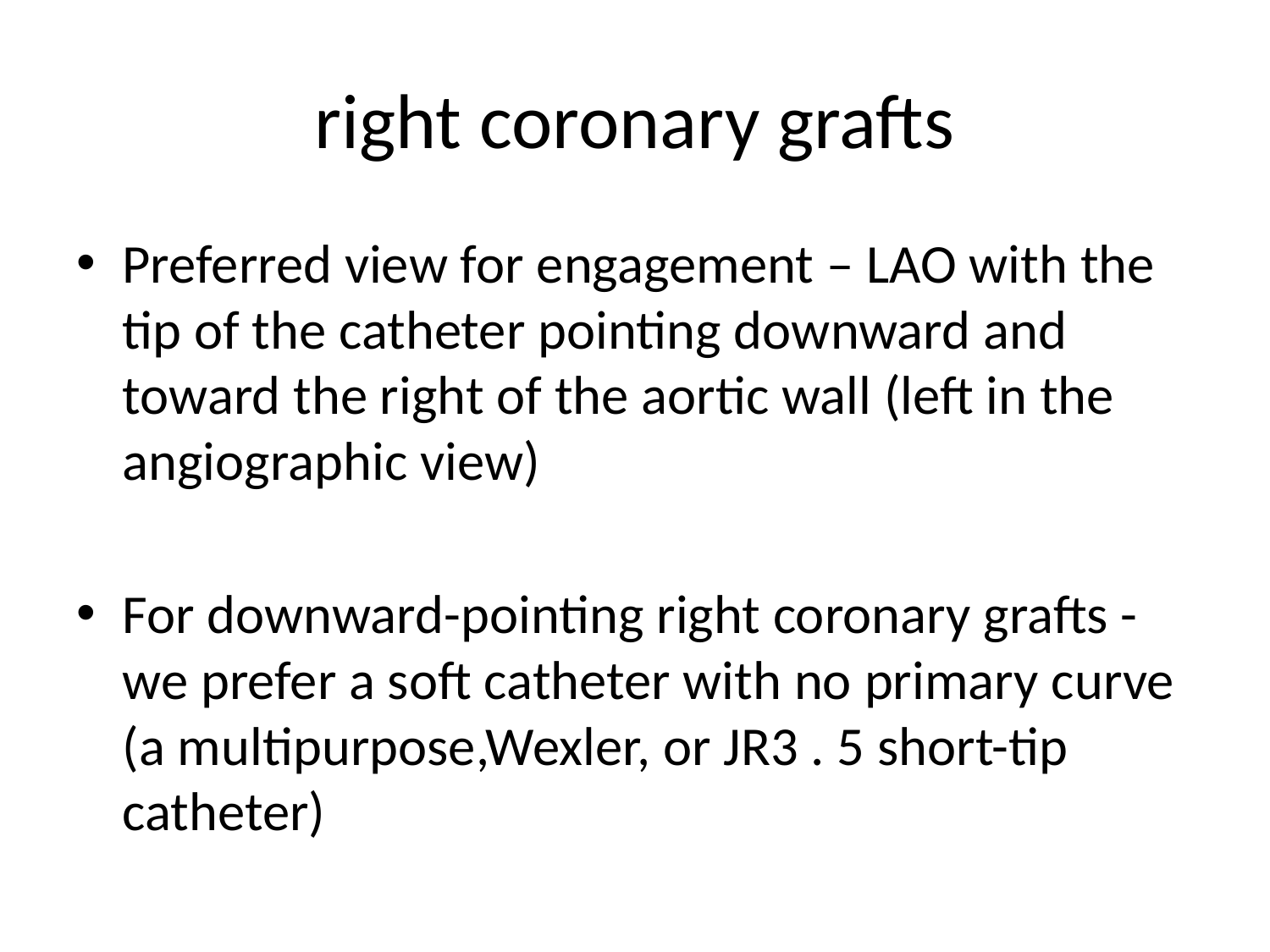

# right coronary grafts
Preferred view for engagement – LAO with the tip of the catheter pointing downward and toward the right of the aortic wall (left in the angiographic view)

For downward-pointing right coronary grafts - we prefer a soft catheter with no primary curve (a multipurpose,Wexler, or JR3 . 5 short-tip catheter)